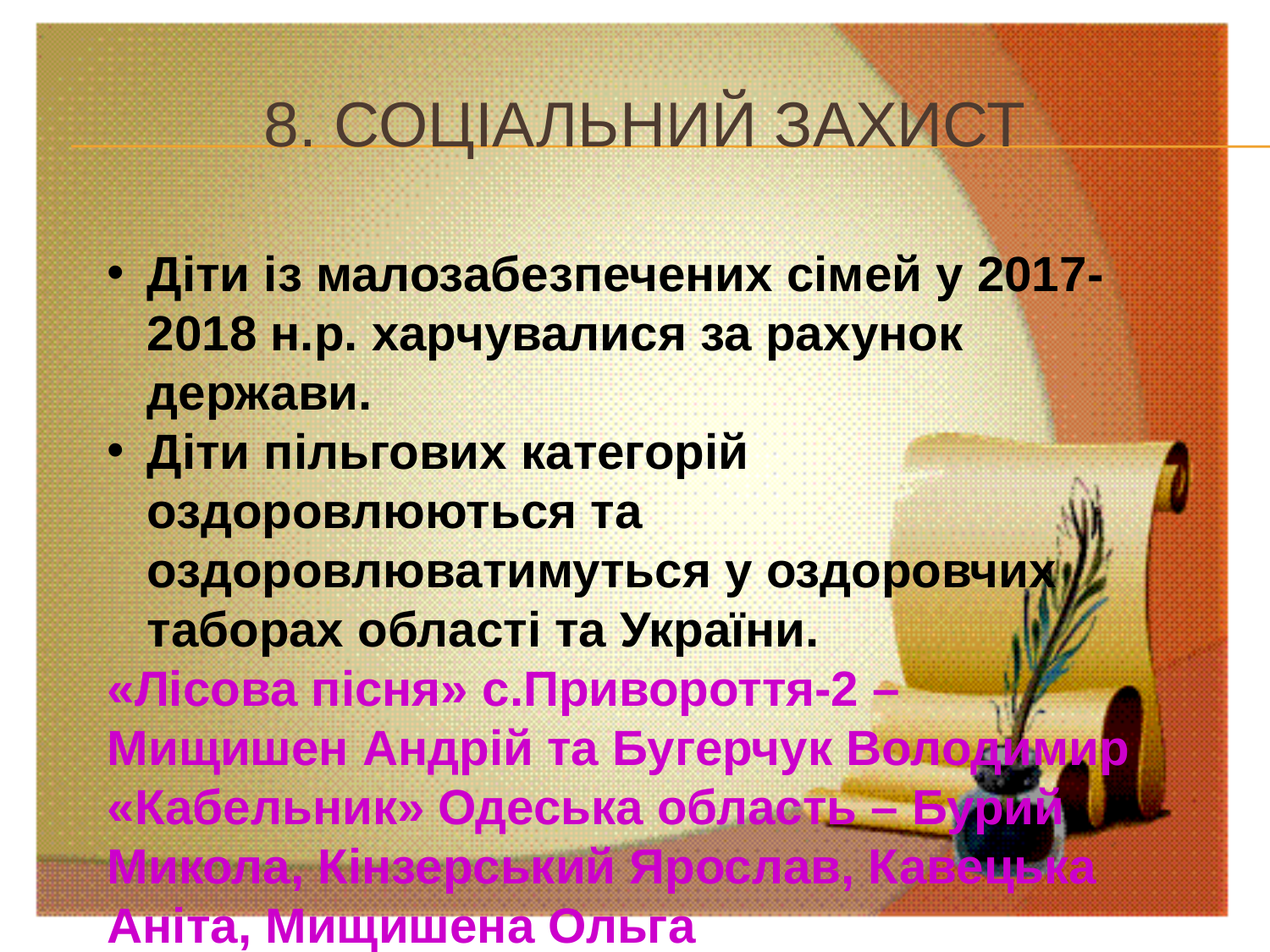

# 8. Соціальний захист
Діти із малозабезпечених сімей у 2017-2018 н.р. харчувалися за рахунок держави.
Діти пільгових категорій оздоровлюються та оздоровлюватимуться у оздоровчих таборах області та України.
«Лісова пісня» с.Привороття-2 – Мищишен Андрій та Бугерчук Володимир
«Кабельник» Одеська область – Бурий Микола, Кінзерський Ярослав, Кавецька Аніта, Мищишена Ольга